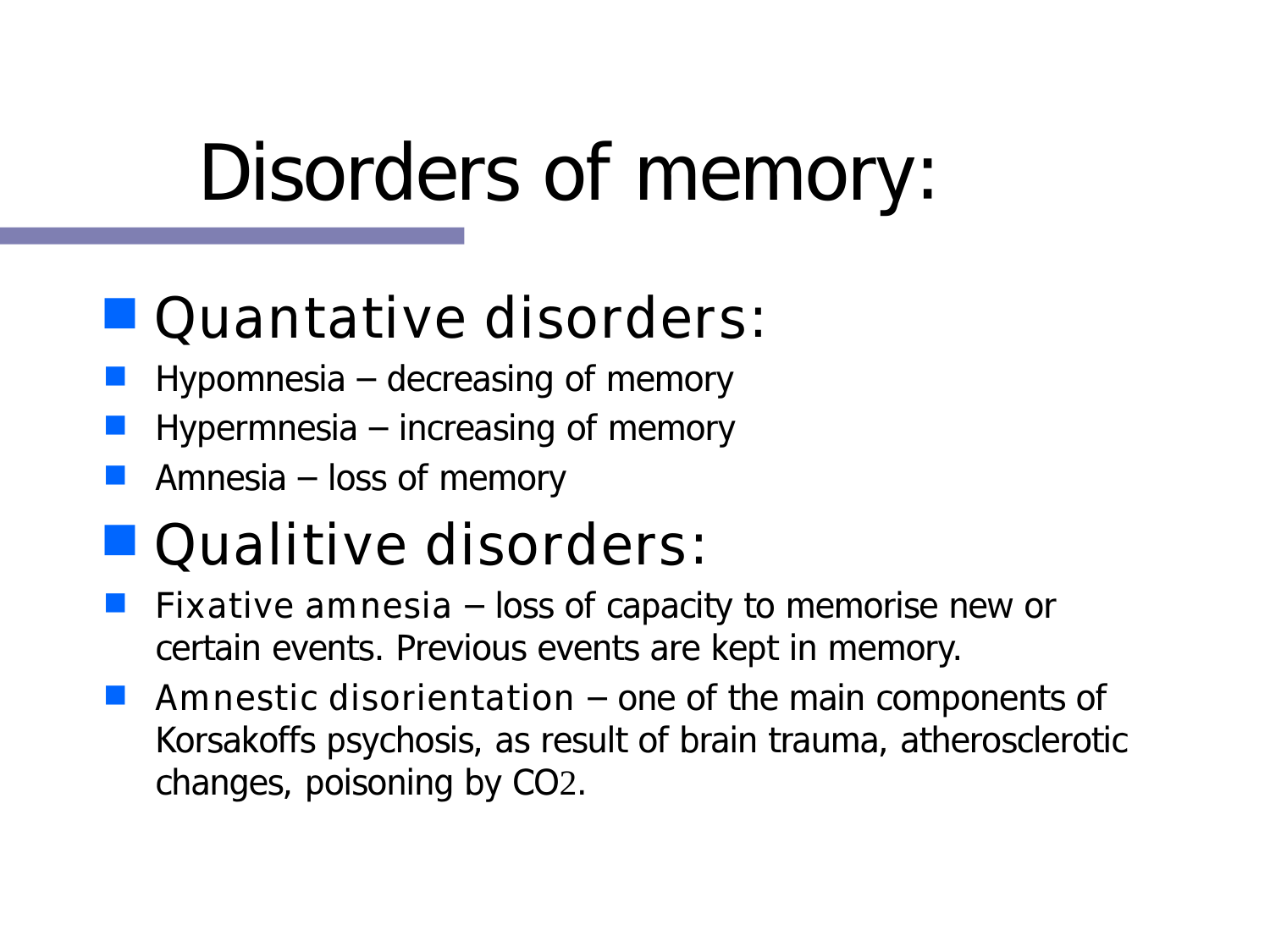

# Disorders of memory:
Quantative disorders:
Hypomnesia – decreasing of memory
Hypermnesia – increasing of memory
Amnesia – loss of memory
Qualitive disorders:
Fixative amnesia – loss of capacity to memorise new or certain events. Previous events are kept in memory.
Amnestic disorientation – one of the main components of Korsakoffs psychosis, as result of brain trauma, atherosclerotic changes, poisoning by CO2.